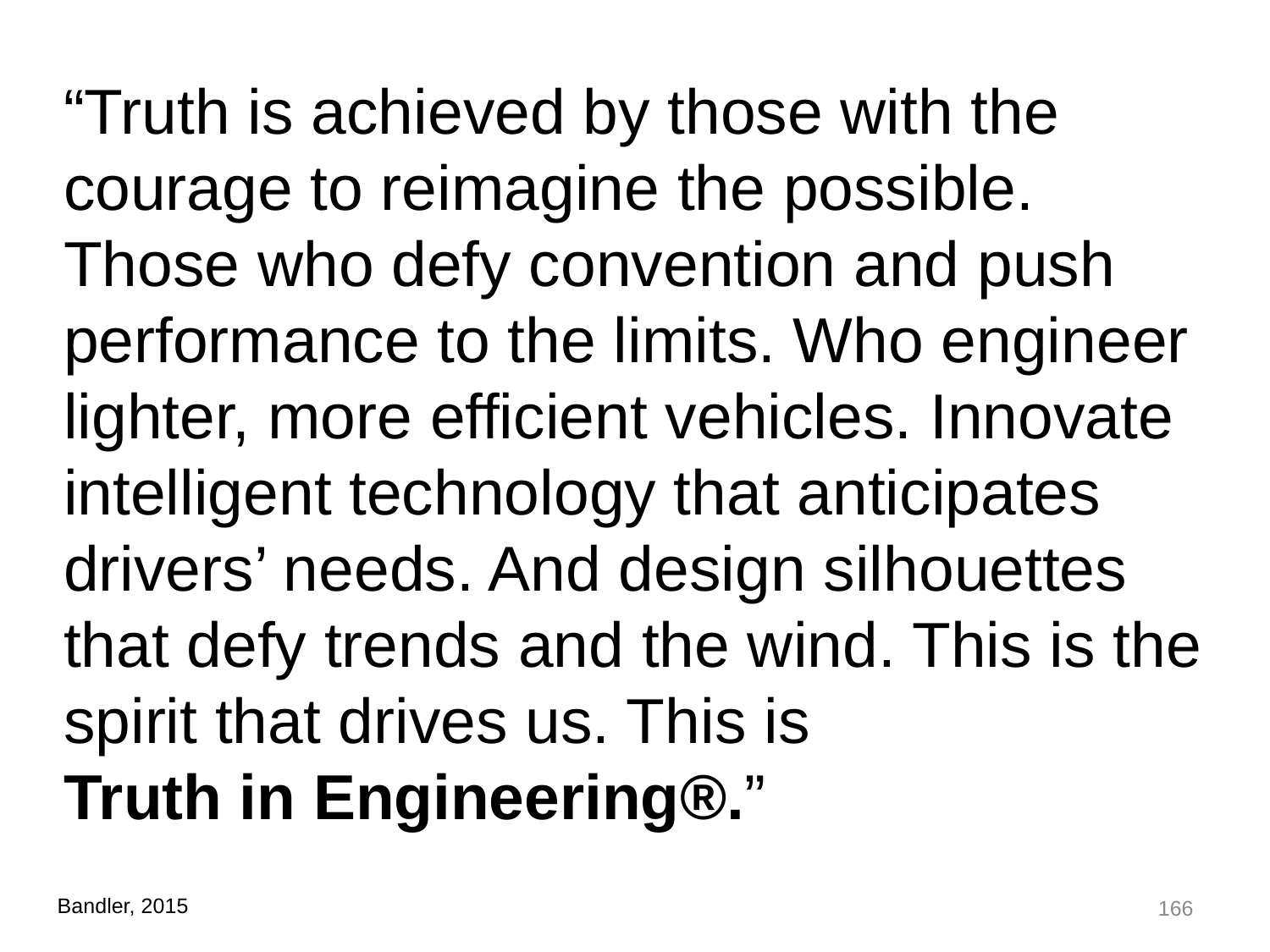

“Truth is achieved by those with the courage to reimagine the possible. Those who defy convention and push performance to the limits. Who engineer lighter, more efficient vehicles. Innovate intelligent technology that anticipates drivers’ needs. And design silhouettes that defy trends and the wind. This is the spirit that drives us. This is
Truth in Engineering®.”
166
Bandler, 2015